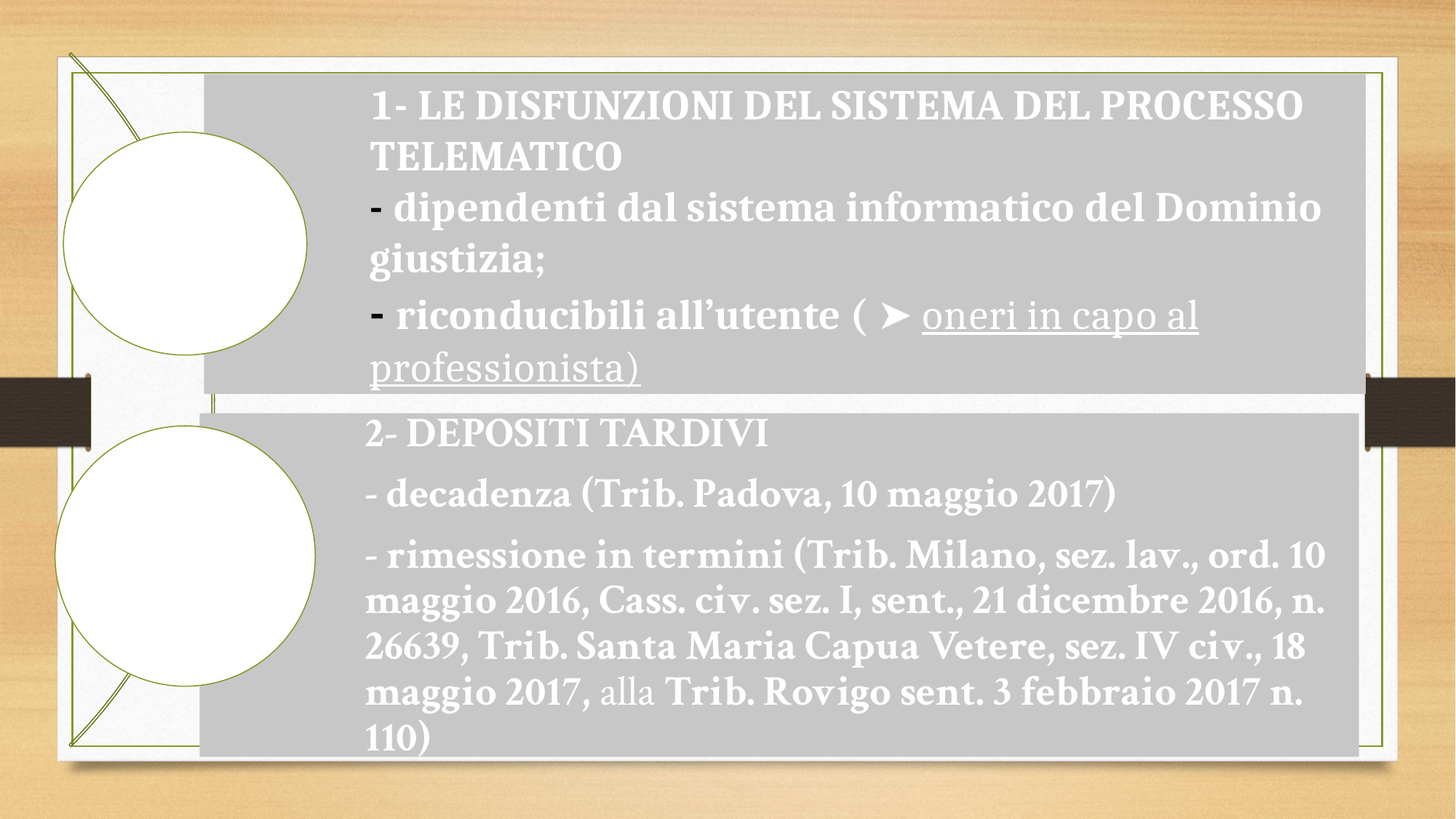

1- LE DISFUNZIONI DEL SISTEMA DEL PROCESSO TELEMATICO
- dipendenti dal sistema informatico del Dominio giustizia;
- riconducibili all’utente ( ➤ oneri in capo al professionista)
2- DEPOSITI TARDIVI
- decadenza (Trib. Padova, 10 maggio 2017)
- rimessione in termini (Trib. Milano, sez. lav., ord. 10 maggio 2016, Cass. civ. sez. I, sent., 21 dicembre 2016, n. 26639, Trib. Santa Maria Capua Vetere, sez. IV civ., 18 maggio 2017, alla Trib. Rovigo sent. 3 febbraio 2017 n. 110)